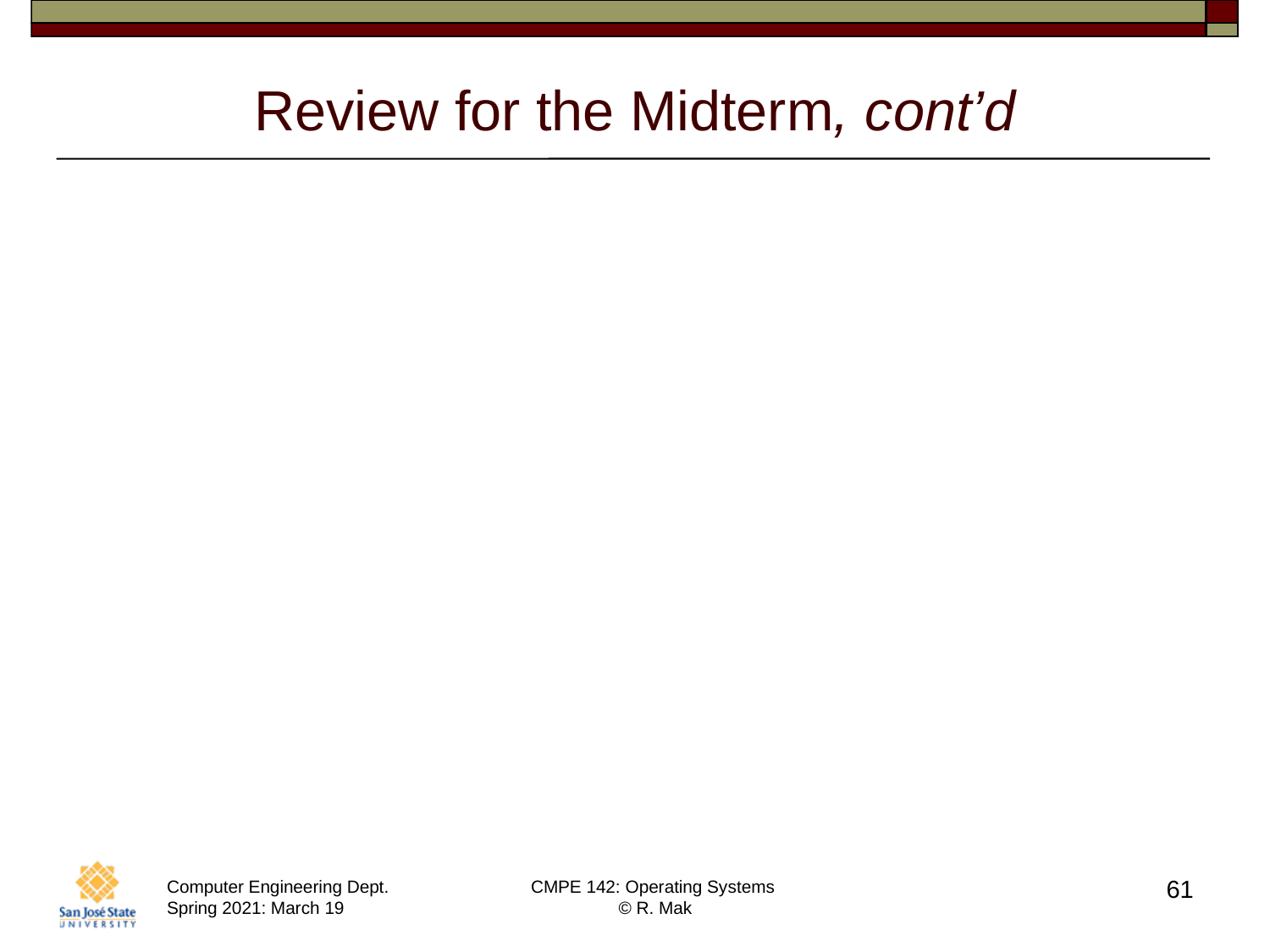

# Review for the Midterm, cont’d
Interprocess communication
shared memory
named pipes
remote procedure call (RPC)
blocking vs nonblocking reads
61